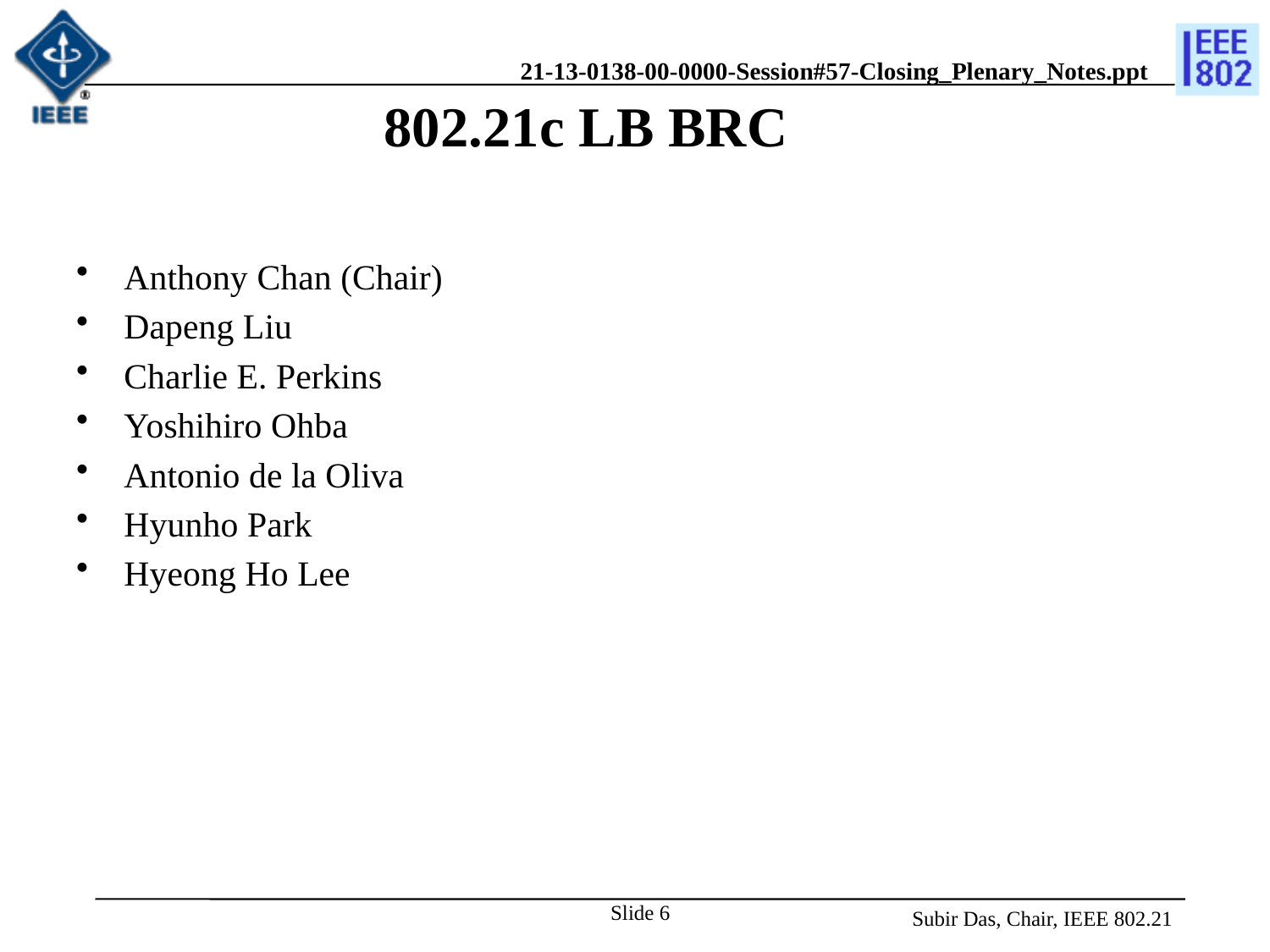

# 802.21c LB BRC

Anthony Chan (Chair)
Dapeng Liu
Charlie E. Perkins
Yoshihiro Ohba
Antonio de la Oliva
Hyunho Park
Hyeong Ho Lee

Slide 6
Subir Das, Chair, IEEE 802.21